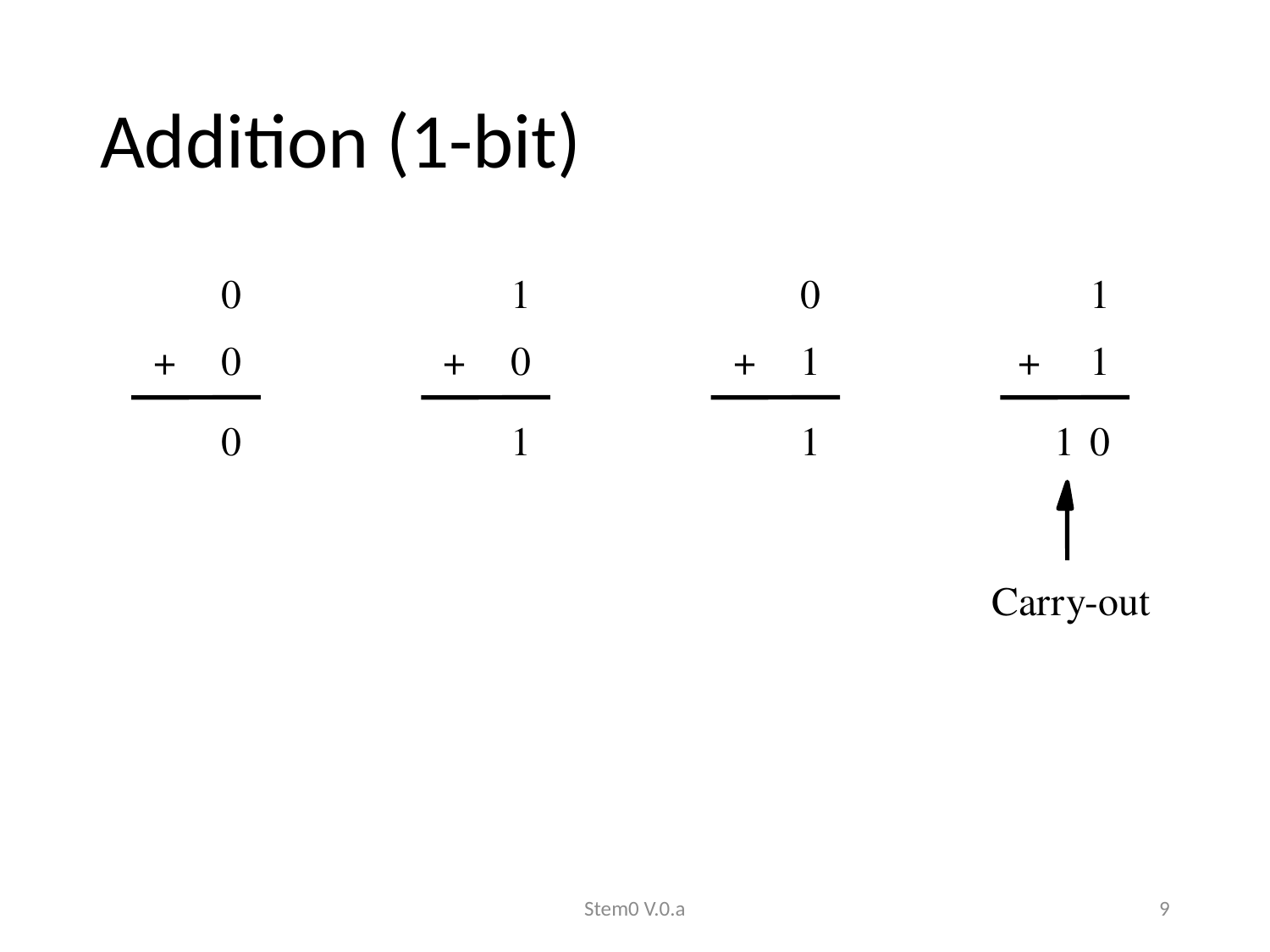

# Addition (1-bit)
0
1
0
1
+
0
+
0
+
1
+
1

0
1
1
1
0

Carry-out

Stem0 V.0.a
9